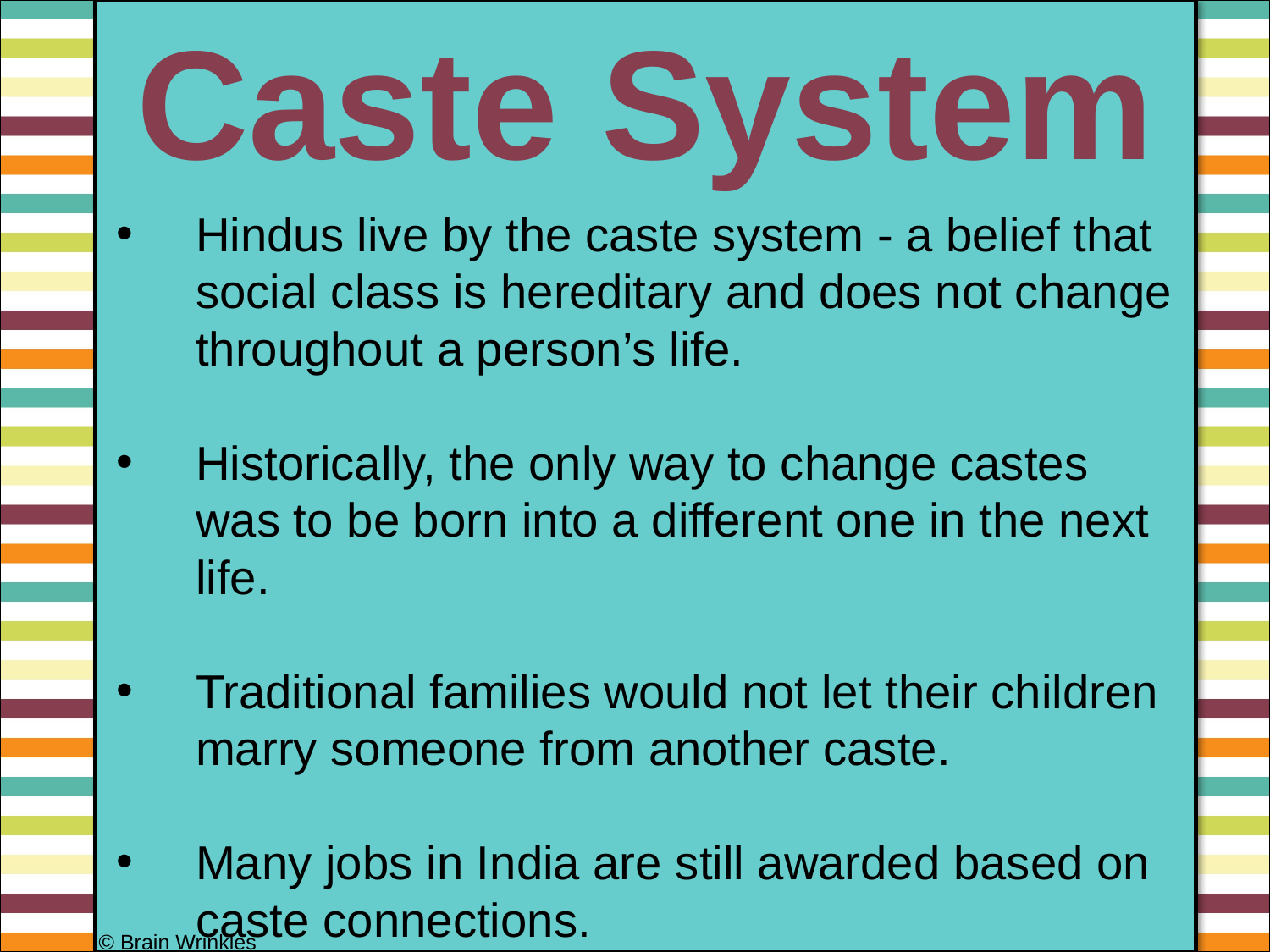

Caste System

#
Hindus live by the caste system - a belief that social class is hereditary and does not change throughout a person’s life.

Historically, the only way to change castes was to be born into a different one in the next life.

Traditional families would not let their children marry someone from another caste.

Many jobs in India are still awarded based on caste connections.

© Brain Wrinkles